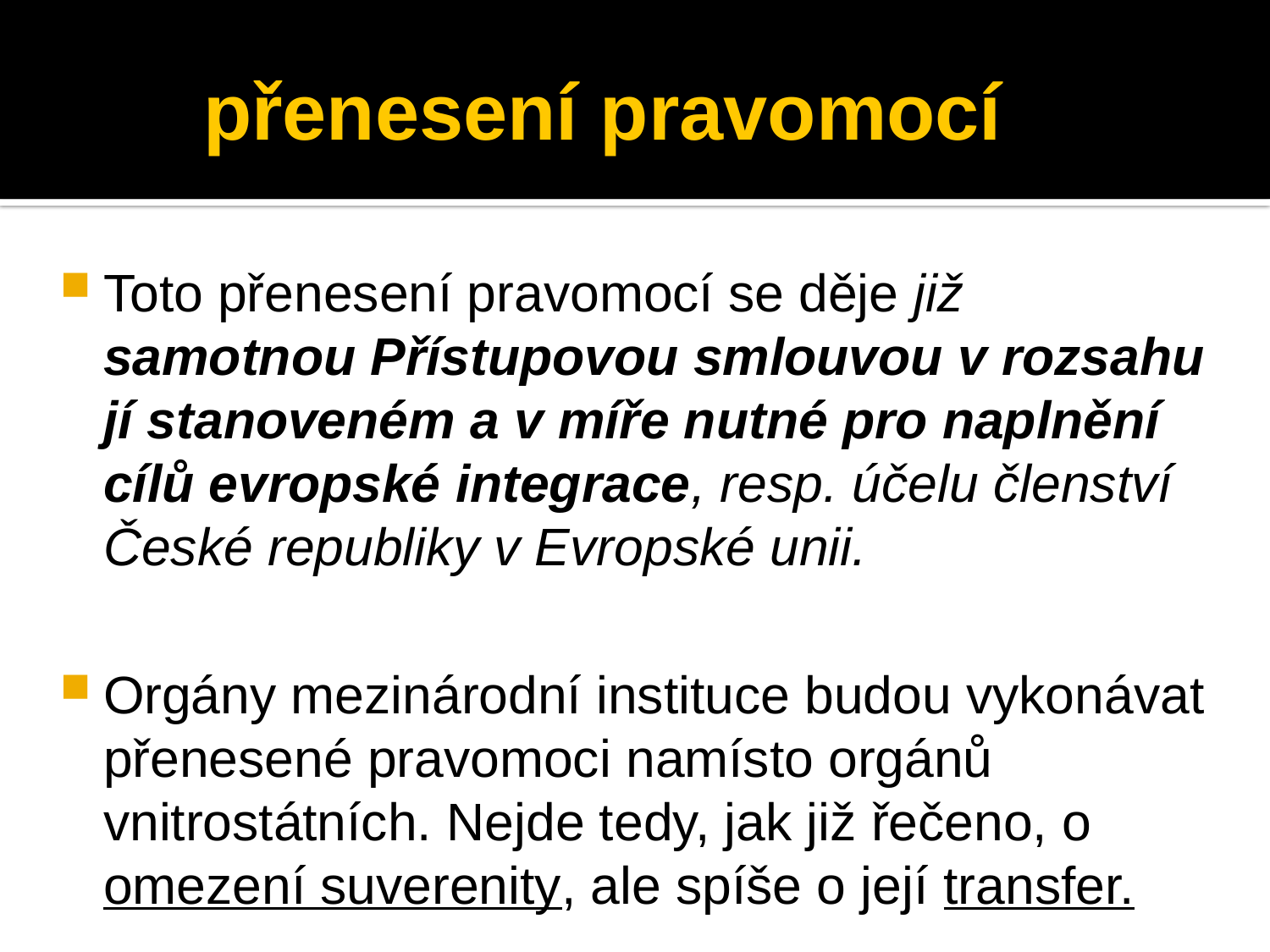

# přenesení pravomocí
Toto přenesení pravomocí se děje již samotnou Přístupovou smlouvou v rozsahu jí stanoveném a v míře nutné pro naplnění cílů evropské integrace, resp. účelu členství České republiky v Evropské unii.

Orgány mezinárodní instituce budou vykonávat přenesené pravomoci namísto orgánů vnitrostátních. Nejde tedy, jak již řečeno, o omezení suverenity, ale spíše o její transfer.